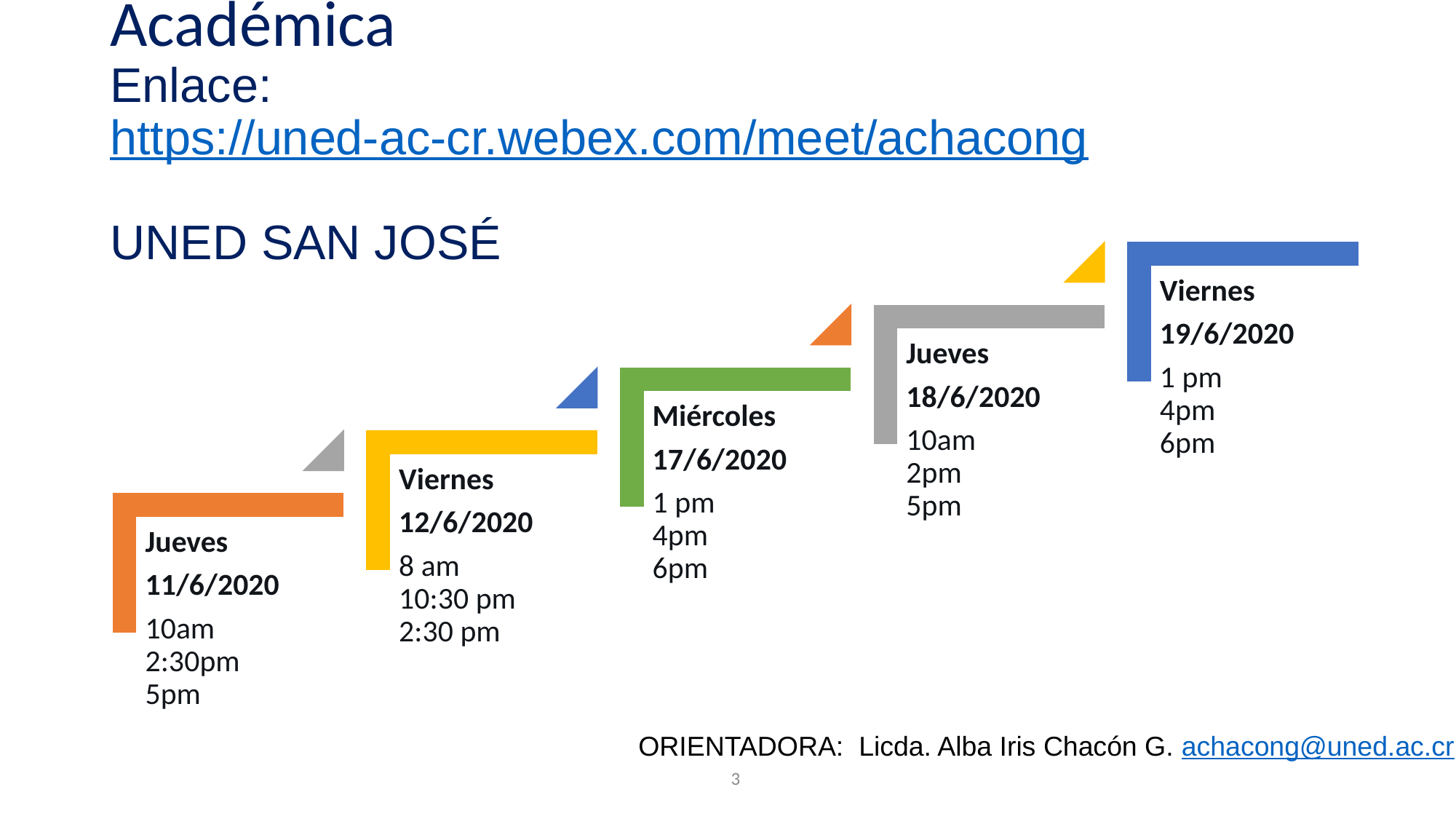

Jueves
11/6/2020
10am
2:30pm
5pm
Viernes
12/6/2020
8 am
10:30 pm
2:30 pm
Miércoles
17/6/2020
1 pm
4pm
6pm
Jueves
18/6/2020
10am
2pm
5pm
Viernes
19/6/2020
1 pm
4pm
6pm
# Citas de Orientación e Inducción Académica Enlace:  https://uned-ac-cr.webex.com/meet/achacong UNED SAN JOSÉ
ORIENTADORA:  Licda. Alba Iris Chacón G. achacong@uned.ac.cr

3